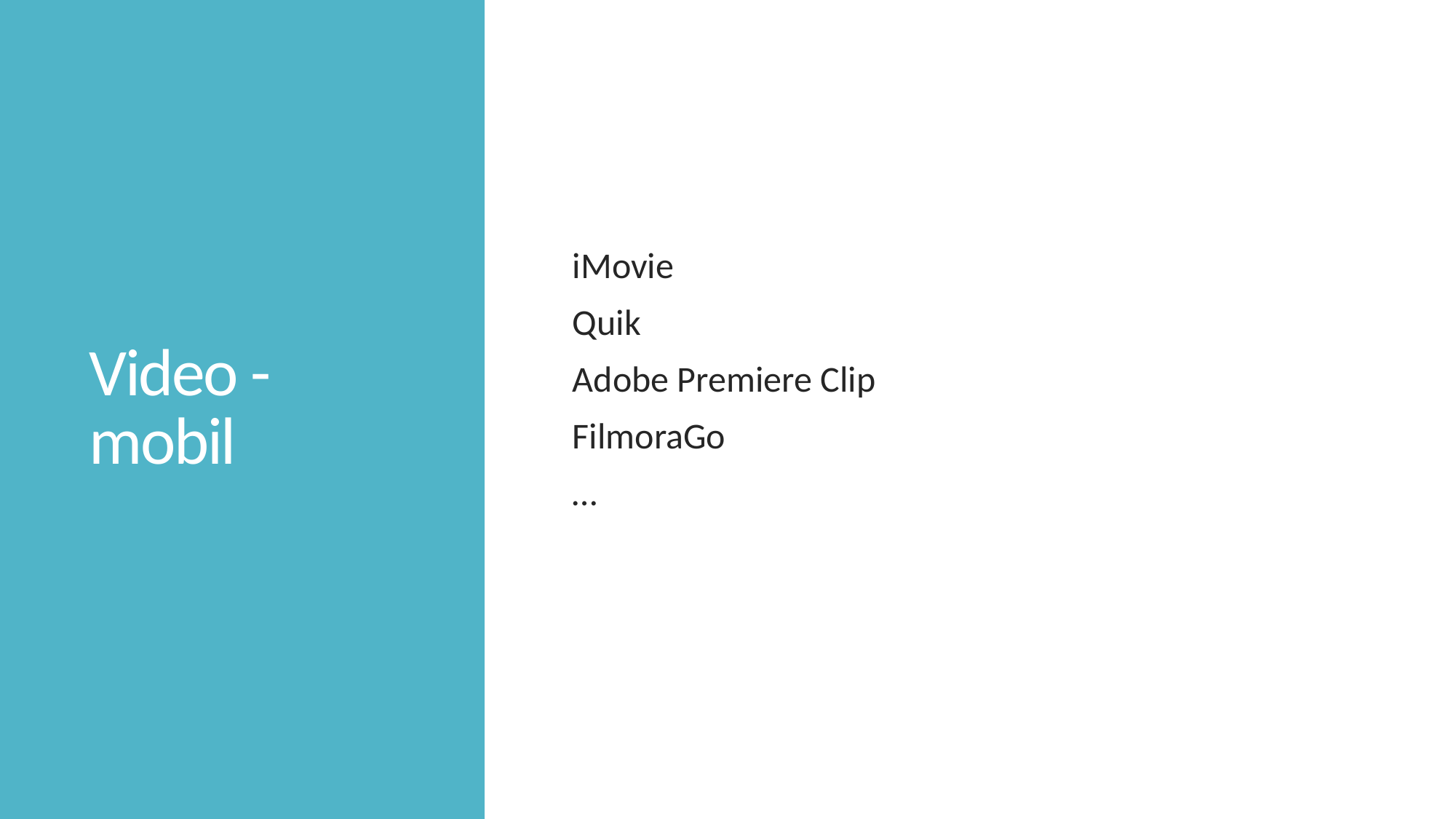

# Video - mobil
iMovie
Quik
Adobe Premiere Clip
FilmoraGo
…